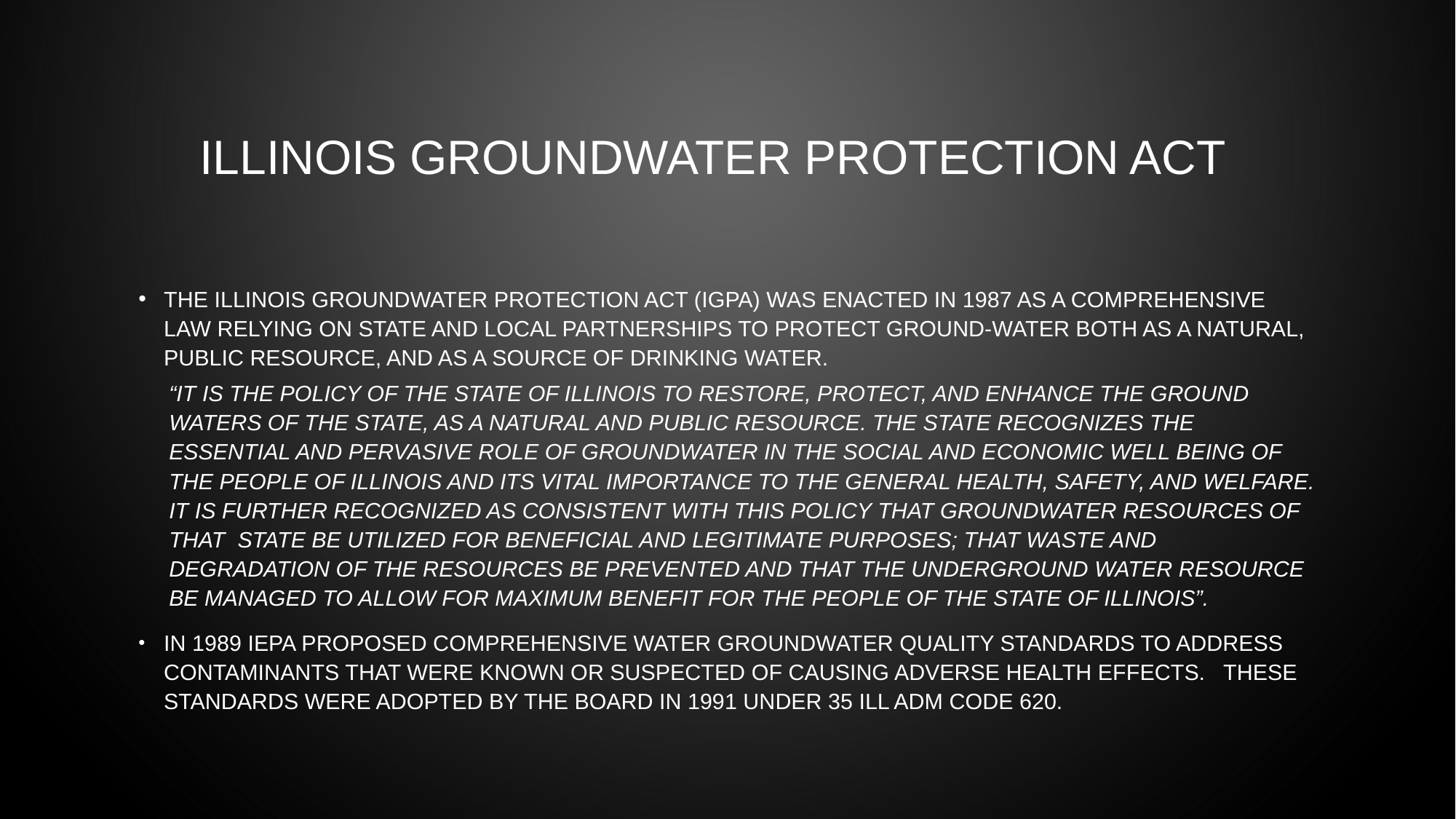

# Illinois Groundwater Protection Act
The Illinois Groundwater Protection Act (IGPA) was enacted in 1987 as a comprehensive law relying on state and local partnerships to protect ground-water both as a natural, public resource, and as a source of drinking water.
“It is the policy of the State of Illinois to restore, protect, and enhance the ground waters of the State, as a natural and public resource. The State recognizes the essential and pervasive role of groundwater in the social and economic well being of the people of Illinois and its vital importance to the general health, safety, and welfare. It is further recognized as consistent with this policy that groundwater resources of that  State be utilized for beneficial and legitimate purposes; that waste and degradation of the resources be prevented and that the underground water resource be managed to allow for maximum benefit for the people of the State of Illinois”.
IN 1989 IEPA PROPOSED COMPREHENSIVE WATER GROUNDWATER QUALITY STANDARDS TO ADDRESS CONTAMINANTS THAT WERE KNOWN OR SUSPECTED OF CAUSING ADVERSE HEALTH EFFECTS.   THESE STANDARDS WERE ADOPTED BY THE BOARD IN 1991 UNDER 35 ILL ADM CODE 620.